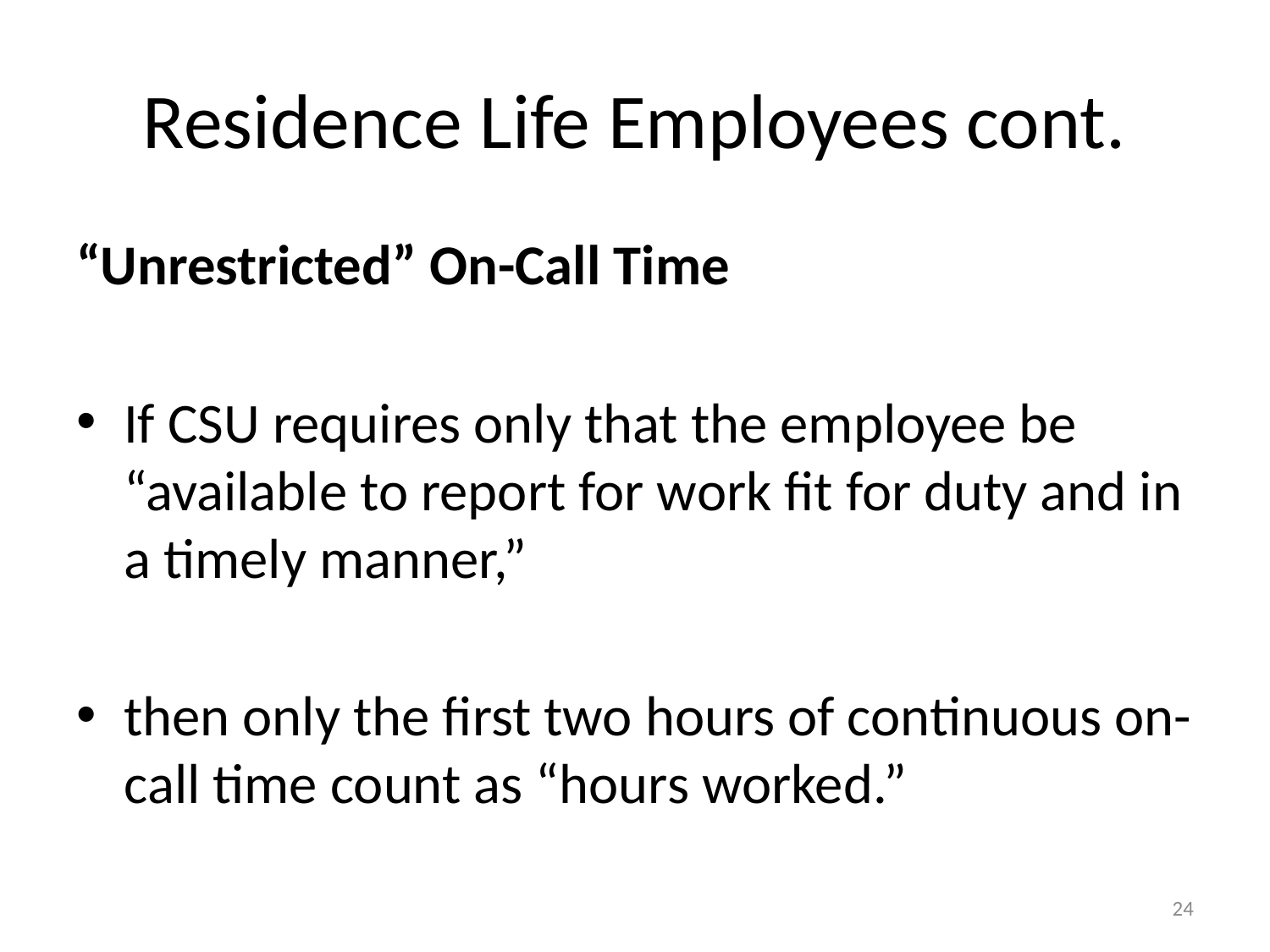

# Residence Life Employees cont.
“Unrestricted” On-Call Time

If CSU requires only that the employee be “available to report for work fit for duty and in a timely manner,”

then only the first two hours of continuous on-call time count as “hours worked.”

24